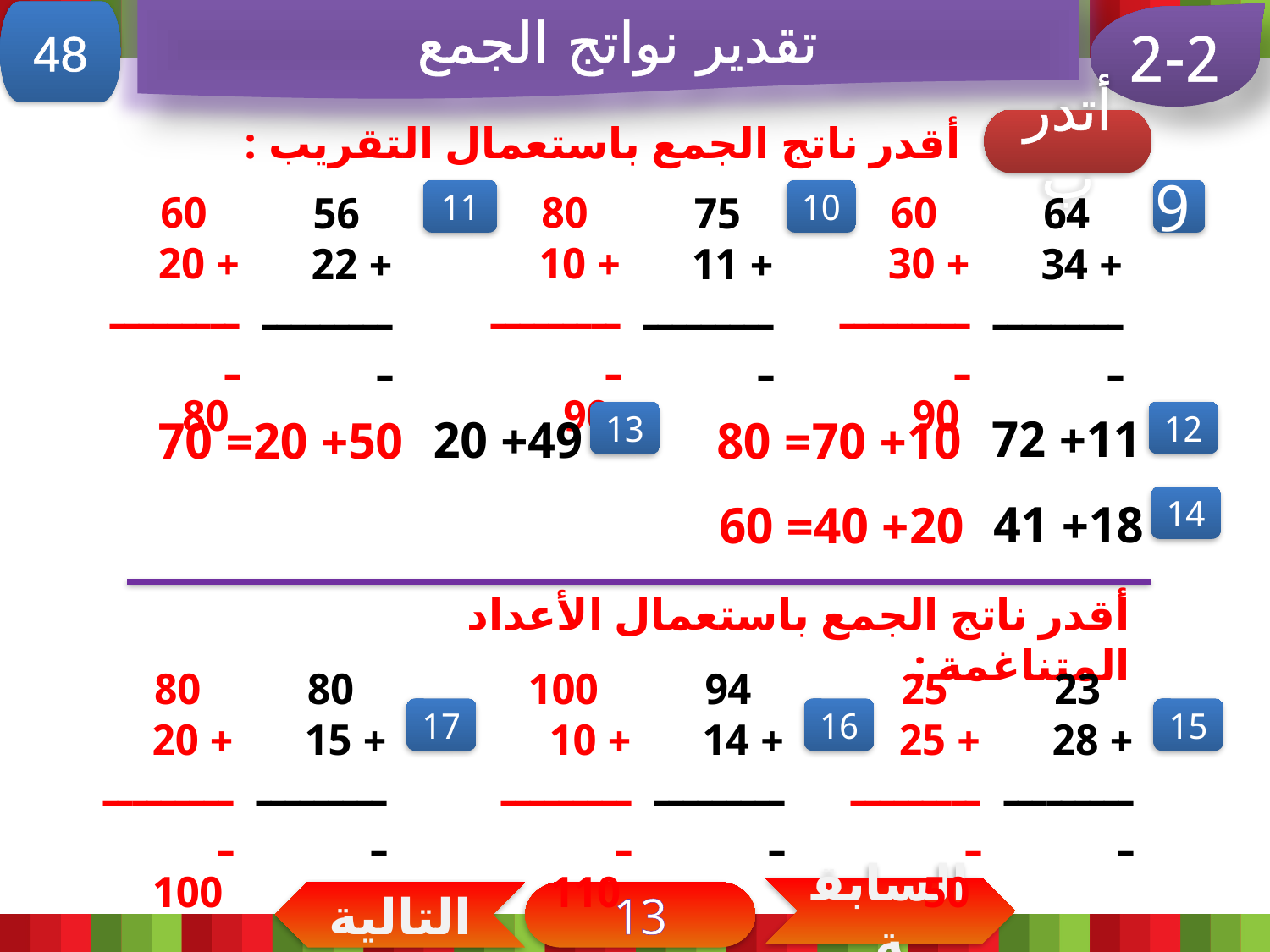

تقدير نواتج الجمع
48
2-2
أقدر ناتج الجمع باستعمال التقريب :
أتدرب
   60
+ 20
ــــــــــ
 80
   80
+ 10
ــــــــــ
 90
   60
+ 30
ــــــــــ
 90
   56
+ 22
ــــــــــ
11
   75
+ 11
ــــــــــ
10
   64
+ 34
ــــــــــ
9
12
13
11+ 72
49+ 20
10+ 70= 80
50+ 20= 70
14
18+ 41
20+ 40= 60
أقدر ناتج الجمع باستعمال الأعداد المتناغمة :
   80
+ 20
ــــــــــ
 100
   100
+ 10
ــــــــــ
 110
   25
+ 25
ــــــــــ
 50
   80
+ 15
ــــــــــ
   94
+ 14
ــــــــــ
   23
+ 28
ــــــــــ
17
16
15

السابقة

التالية

13